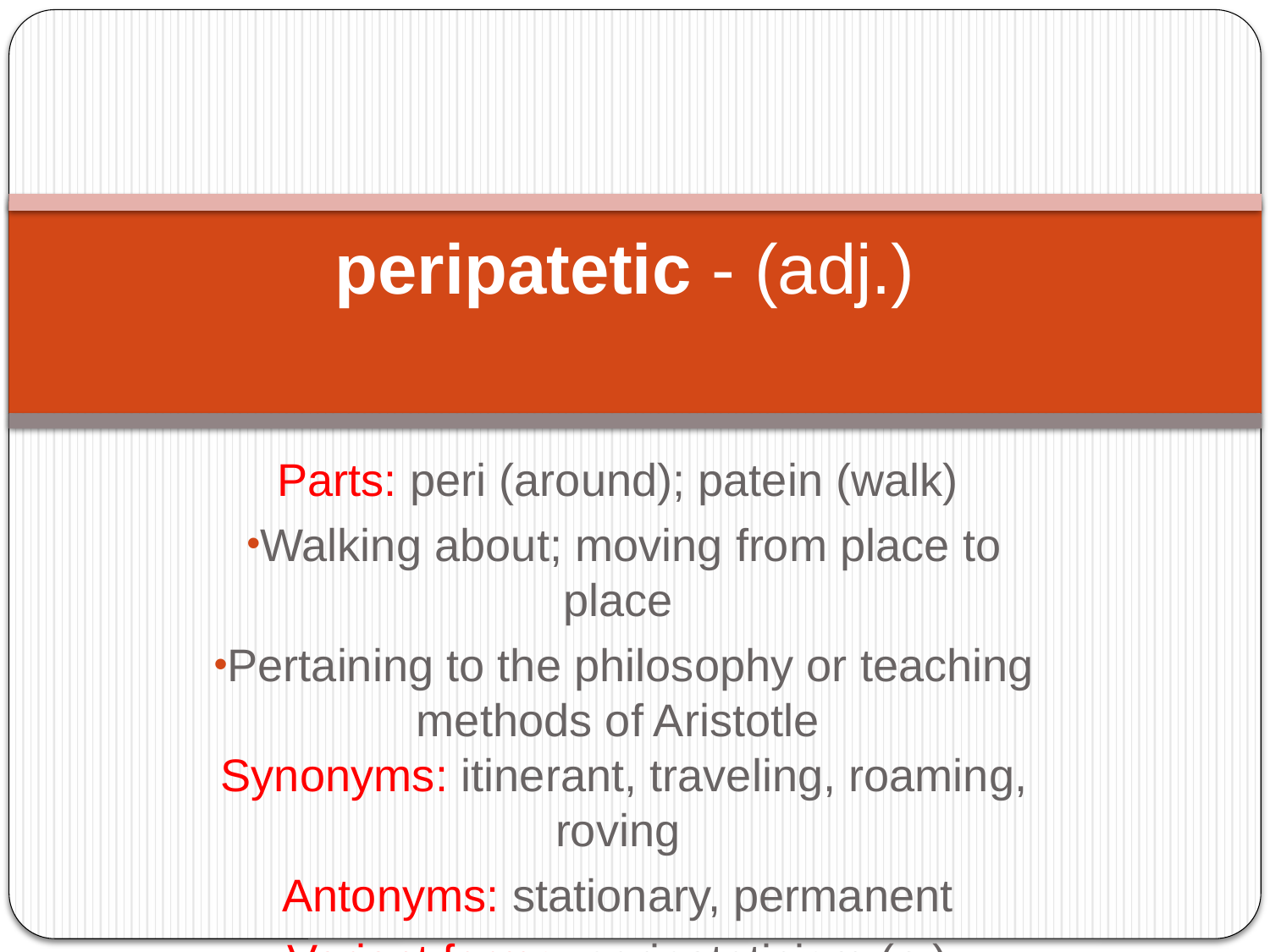

# peripatetic - (adj.)
Parts: peri (around); patein (walk)
Walking about; moving from place to place
Pertaining to the philosophy or teaching methods of Aristotle
Synonyms: itinerant, traveling, roaming, roving
Antonyms: stationary, permanent
Variant forms: peripateticism (n.)